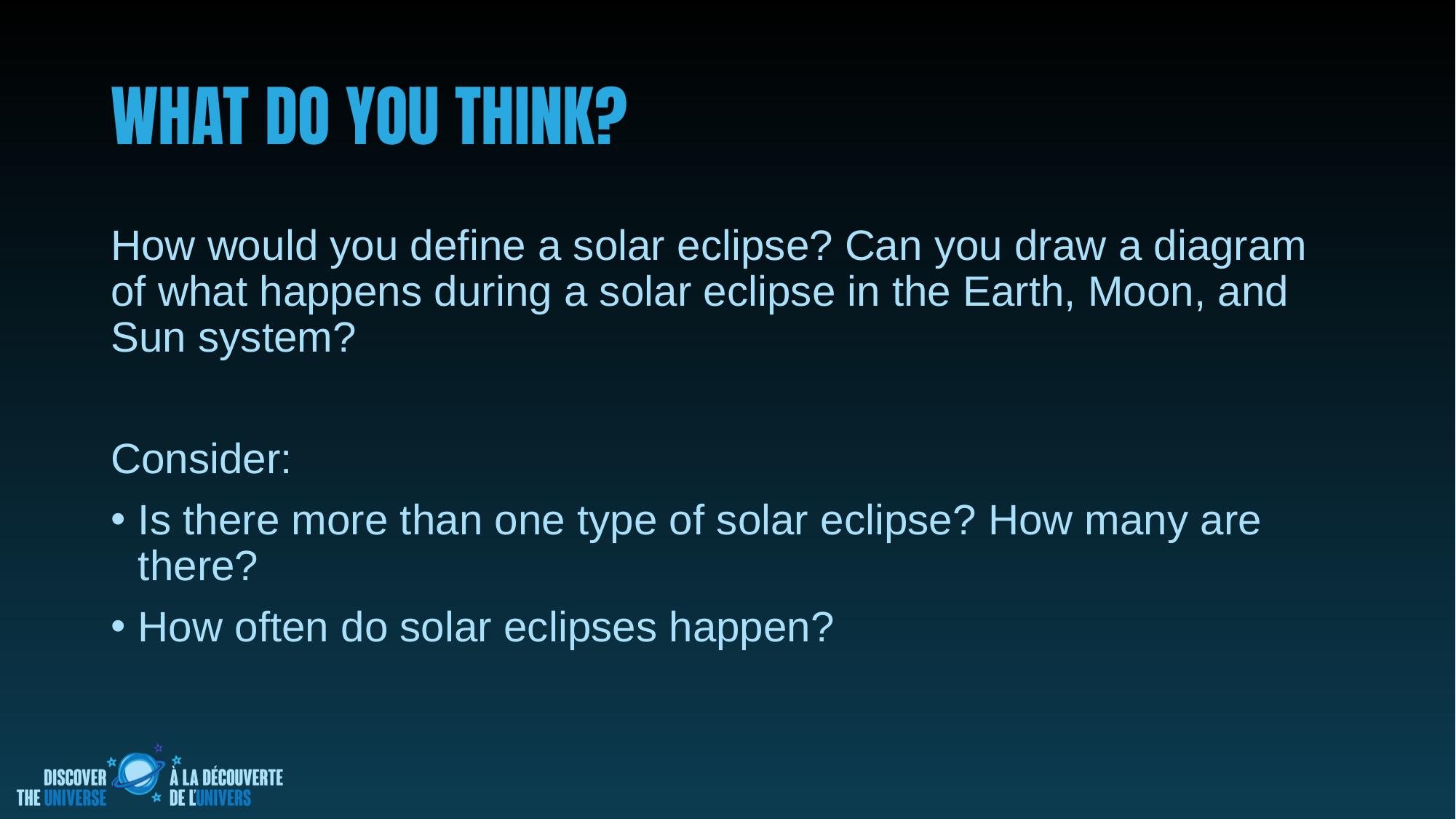

# What do you think?
How would you define a solar eclipse? Can you draw a diagram of what happens during a solar eclipse in the Earth, Moon, and Sun system?

Consider:
Is there more than one type of solar eclipse? How many are there?
How often do solar eclipses happen?